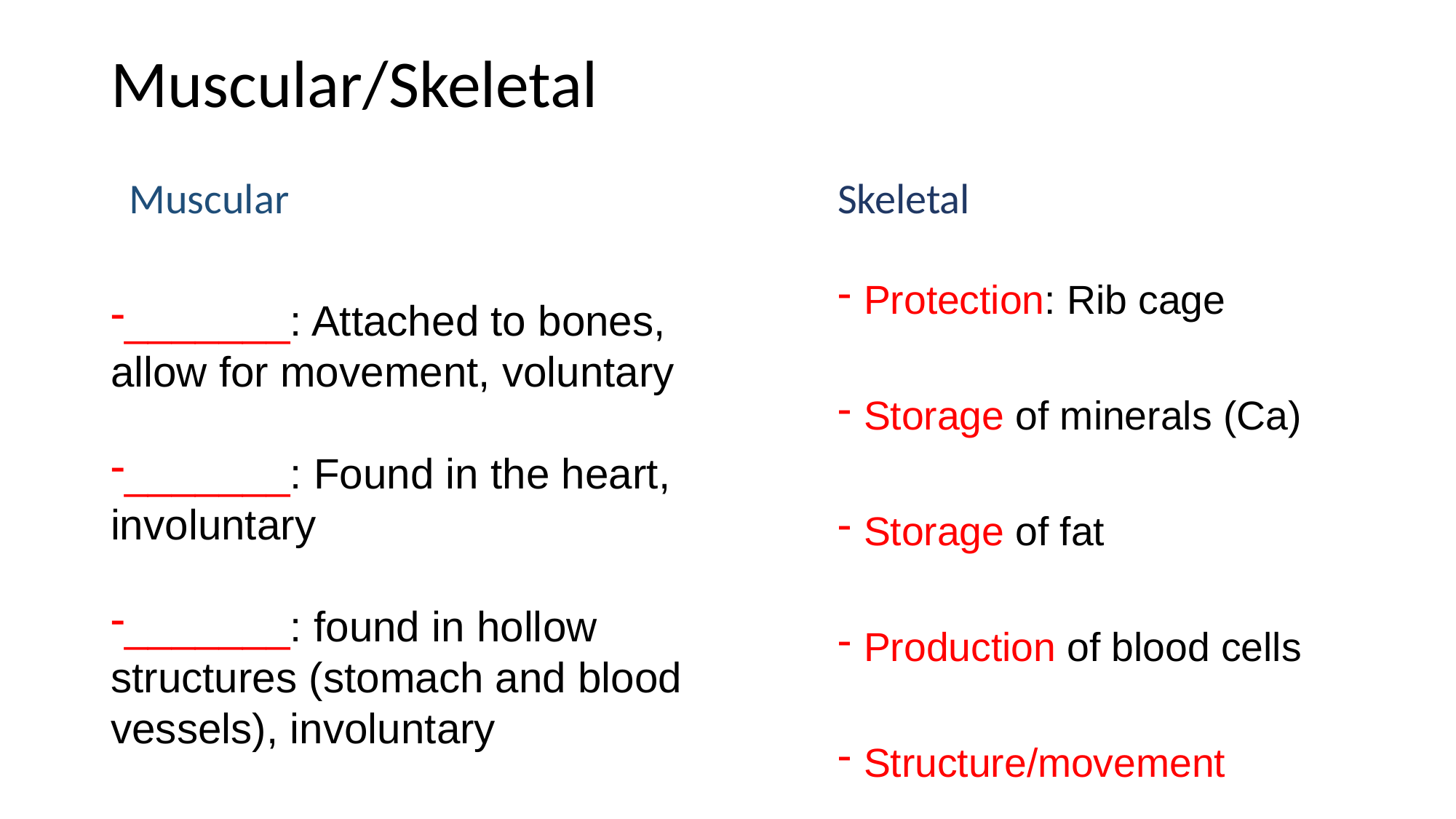

# Muscular/Skeletal
Muscular
Skeletal
Protection: Rib cage

Storage of minerals (Ca)

Storage of fat

Production of blood cells

Structure/movement

_______: Attached to bones, allow for movement, voluntary

_______: Found in the heart, involuntary

_______: found in hollow structures (stomach and blood vessels), involuntary